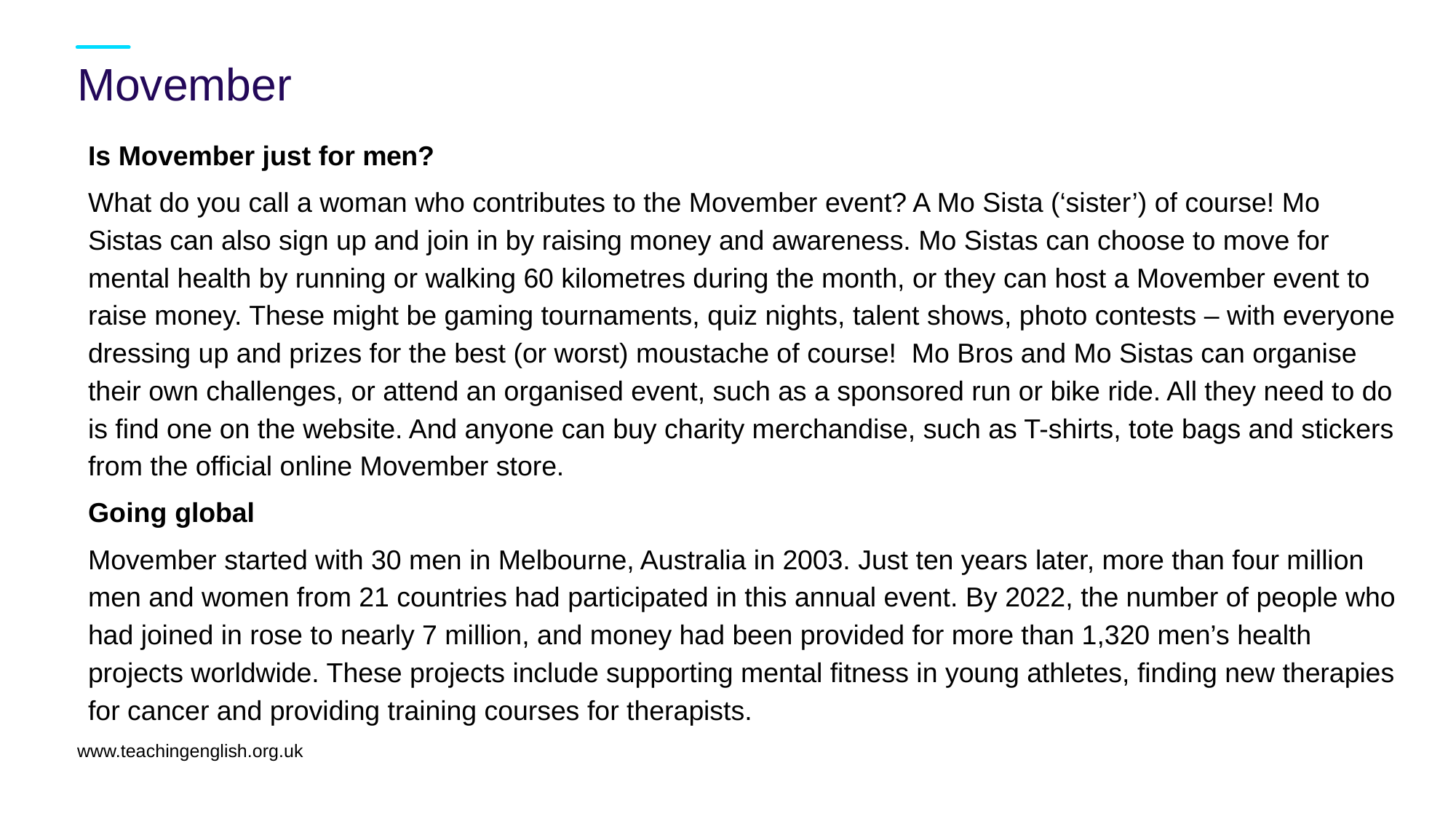

# Movember
Is Movember just for men?
What do you call a woman who contributes to the Movember event? A Mo Sista (‘sister’) of course! Mo Sistas can also sign up and join in by raising money and awareness. Mo Sistas can choose to move for mental health by running or walking 60 kilometres during the month, or they can host a Movember event to raise money. These might be gaming tournaments, quiz nights, talent shows, photo contests – with everyone dressing up and prizes for the best (or worst) moustache of course!  Mo Bros and Mo Sistas can organise their own challenges, or attend an organised event, such as a sponsored run or bike ride. All they need to do is find one on the website. And anyone can buy charity merchandise, such as T-shirts, tote bags and stickers from the official online Movember store.
Going global
Movember started with 30 men in Melbourne, Australia in 2003. Just ten years later, more than four million men and women from 21 countries had participated in this annual event. By 2022, the number of people who had joined in rose to nearly 7 million, and money had been provided for more than 1,320 men’s health projects worldwide. These projects include supporting mental fitness in young athletes, finding new therapies for cancer and providing training courses for therapists.

www.teachingenglish.org.uk